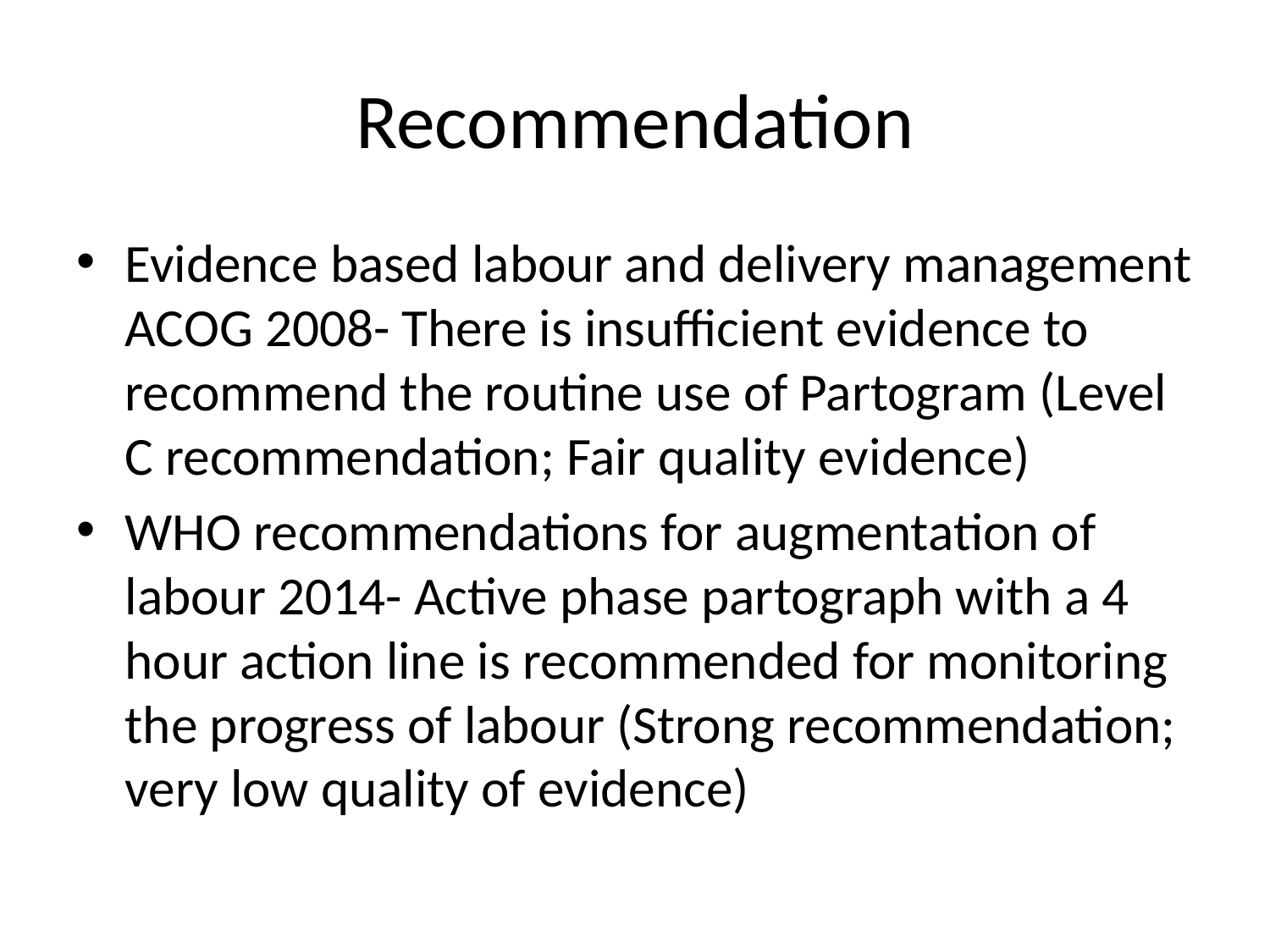

# Recommendation
Evidence based labour and delivery management ACOG 2008- There is insufficient evidence to recommend the routine use of Partogram (Level C recommendation; Fair quality evidence)
WHO recommendations for augmentation of labour 2014- Active phase partograph with a 4 hour action line is recommended for monitoring the progress of labour (Strong recommendation; very low quality of evidence)